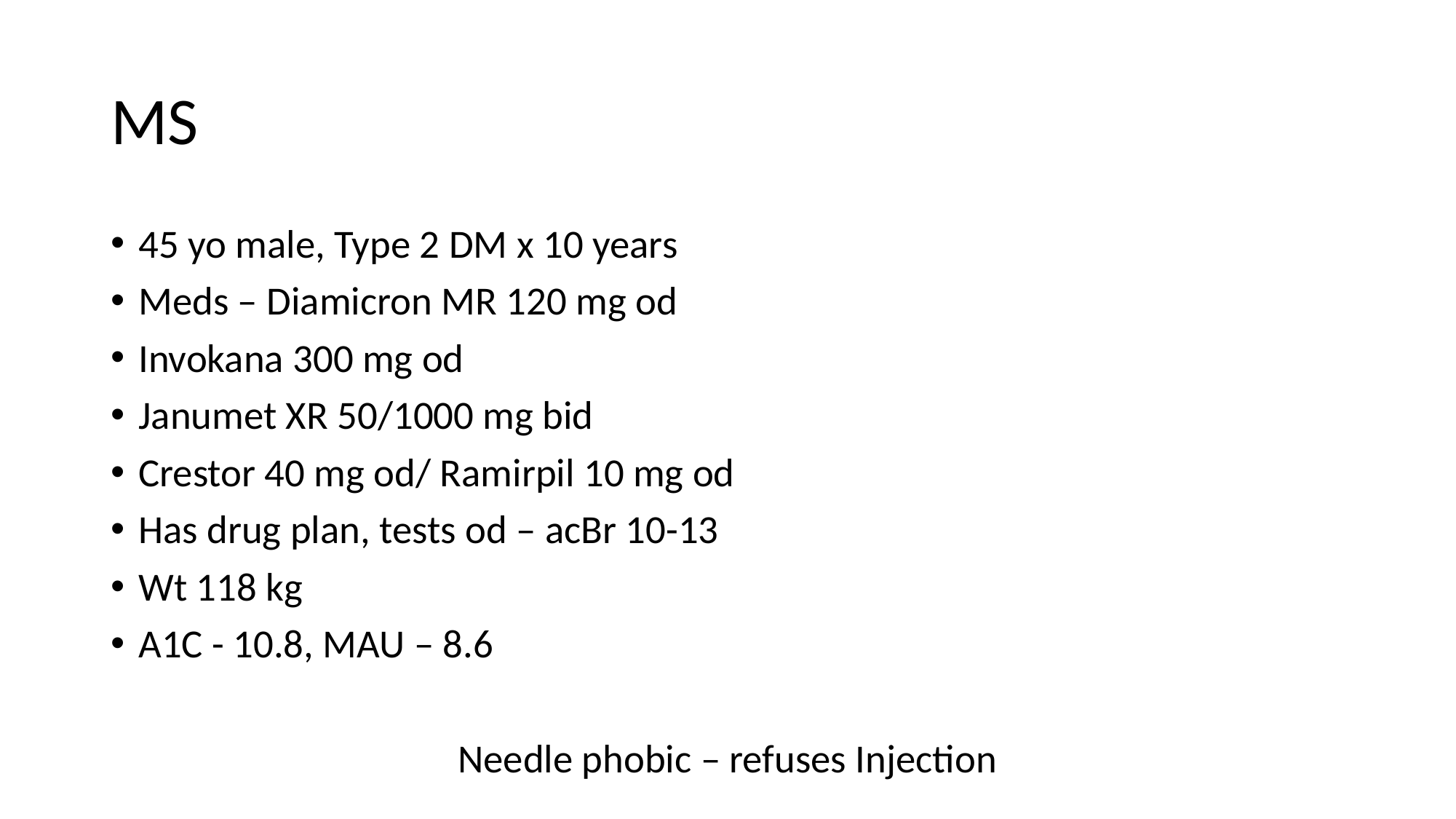

# MS
45 yo male, Type 2 DM x 10 years
Meds – Diamicron MR 120 mg od
Invokana 300 mg od
Janumet XR 50/1000 mg bid
Crestor 40 mg od/ Ramirpil 10 mg od
Has drug plan, tests od – acBr 10-13
Wt 118 kg
A1C - 10.8, MAU – 8.6

Needle phobic – refuses Injection